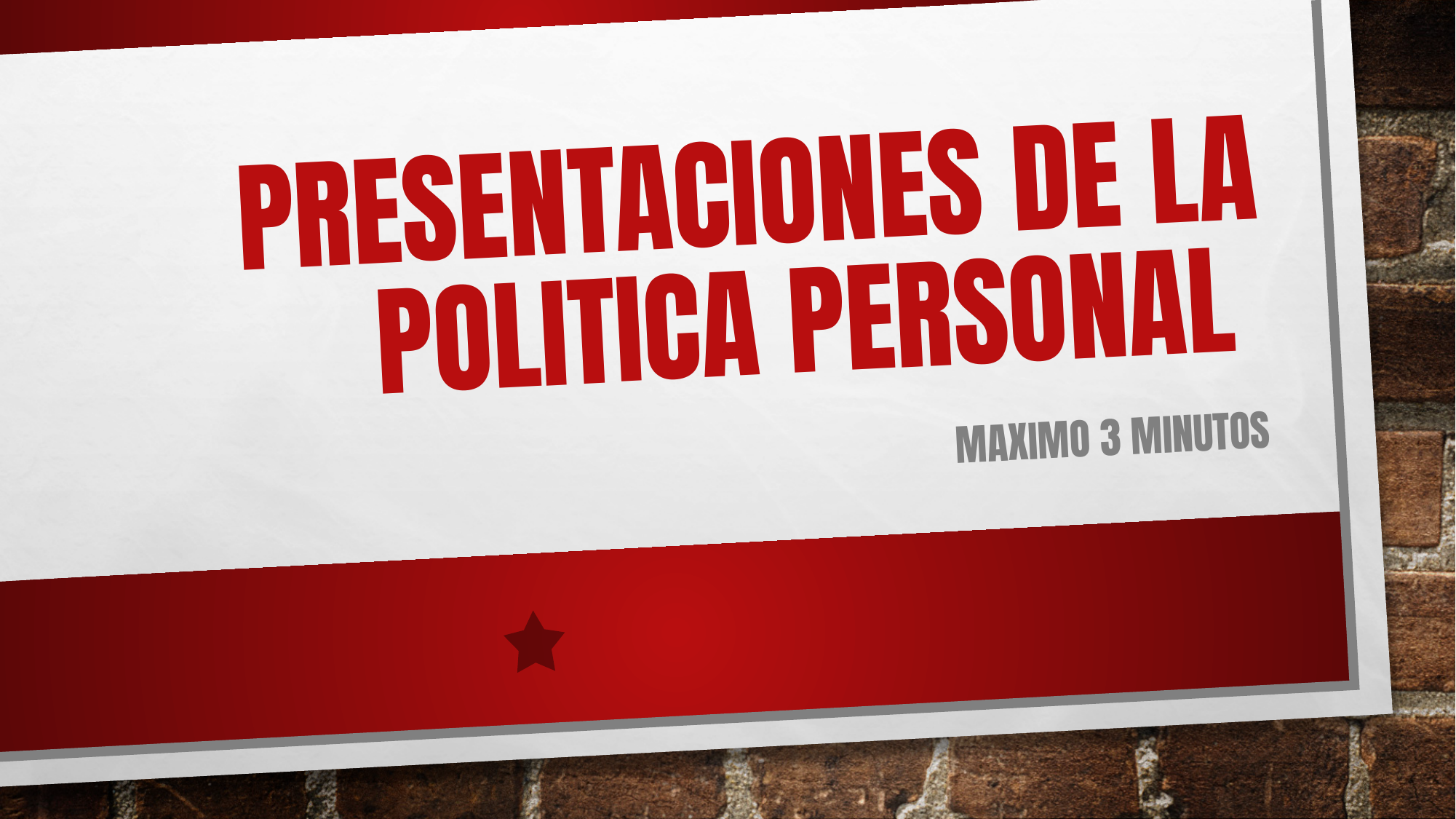

# PRESENTACIONES DE LA POLITICA PERSONAL
Maximo 3 minutos